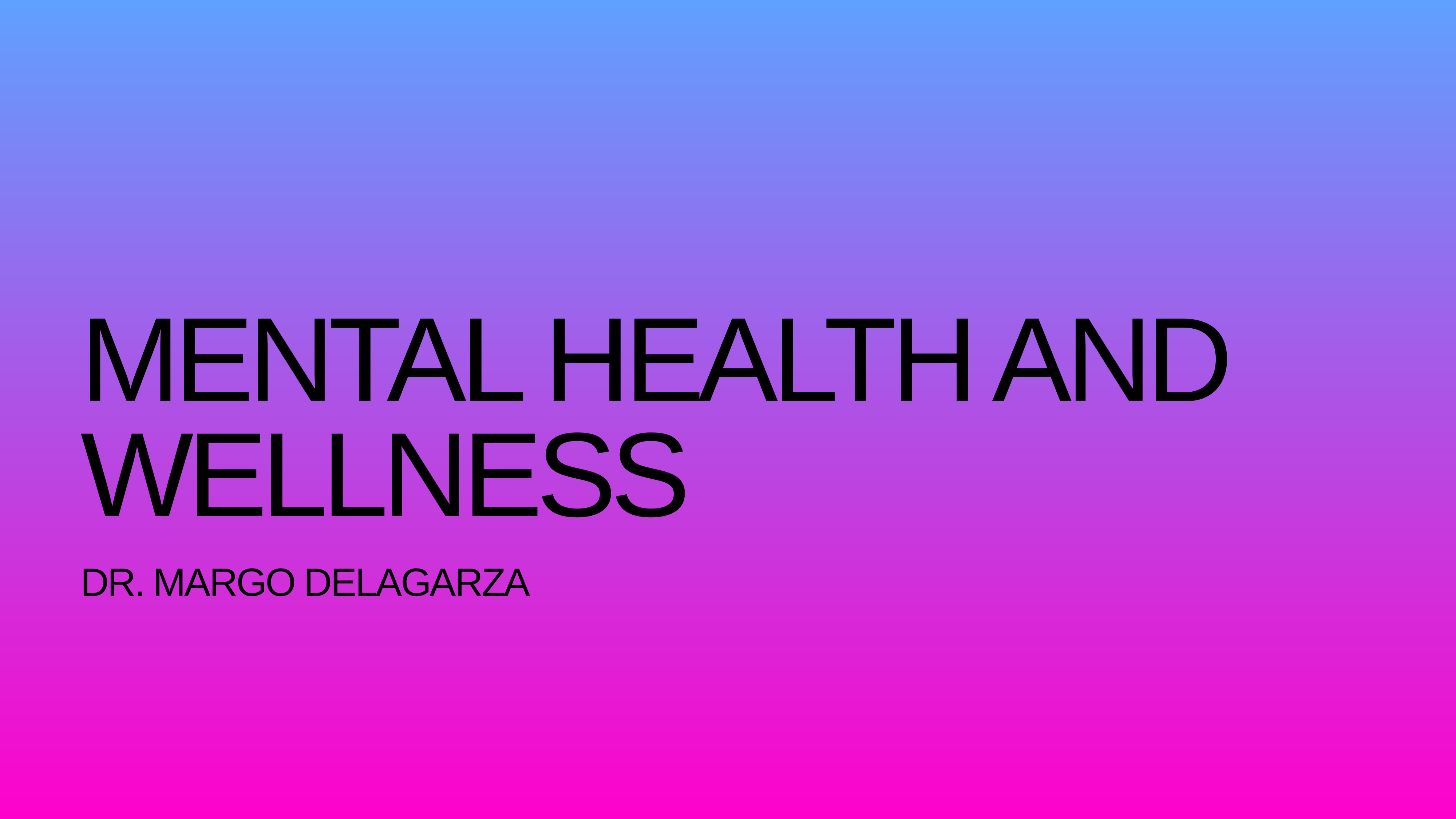

# Mental Health and wellness
Dr. Margo Delagarza